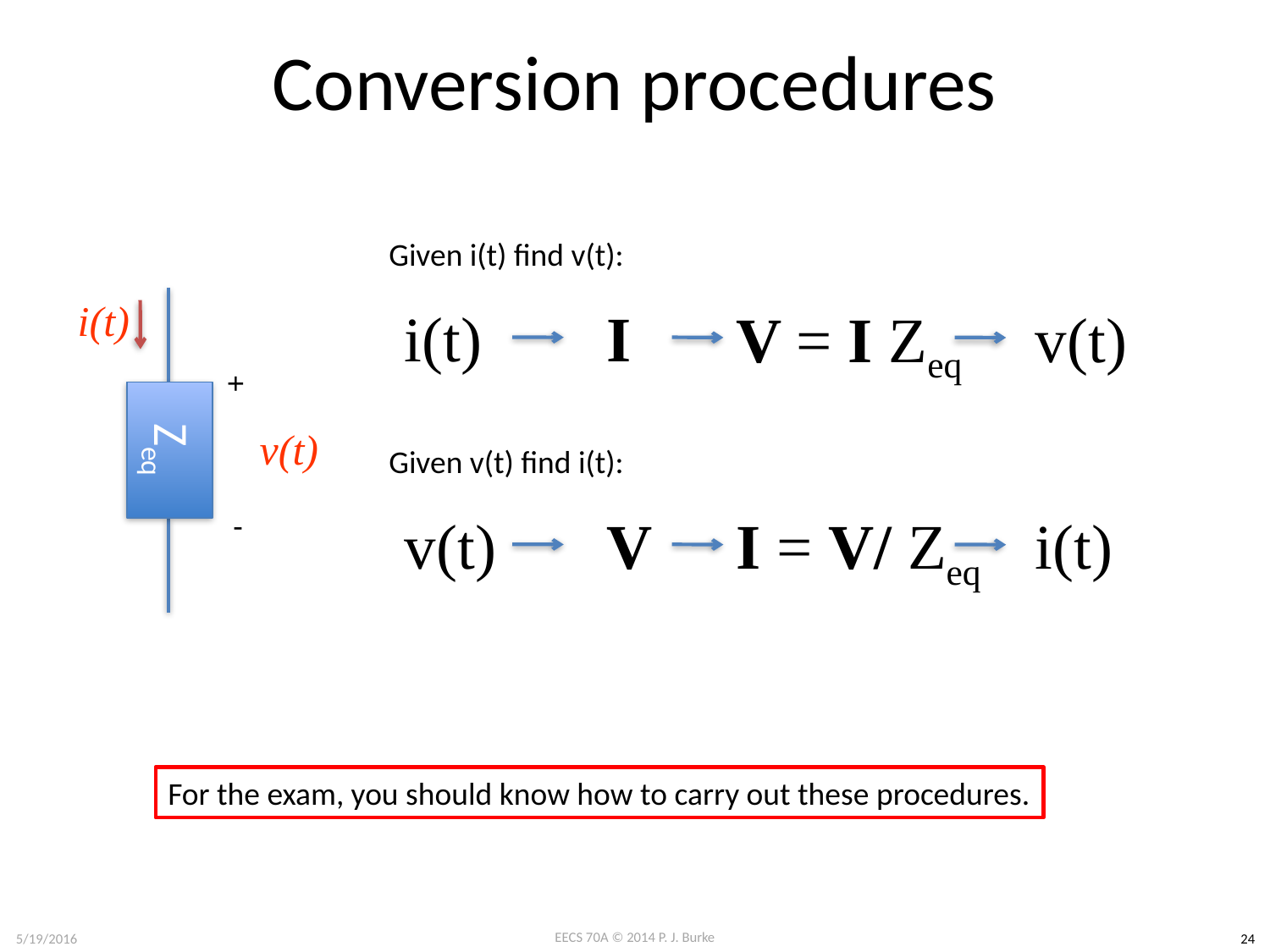

# Conversion procedures
Given i(t) find v(t):
i(t)
i(t)
I
V = I Zeq
v(t)
+
Zeq
v(t)
Given v(t) find i(t):
v(t)
V
-
I = V/ Zeq
i(t)
For the exam, you should know how to carry out these procedures.